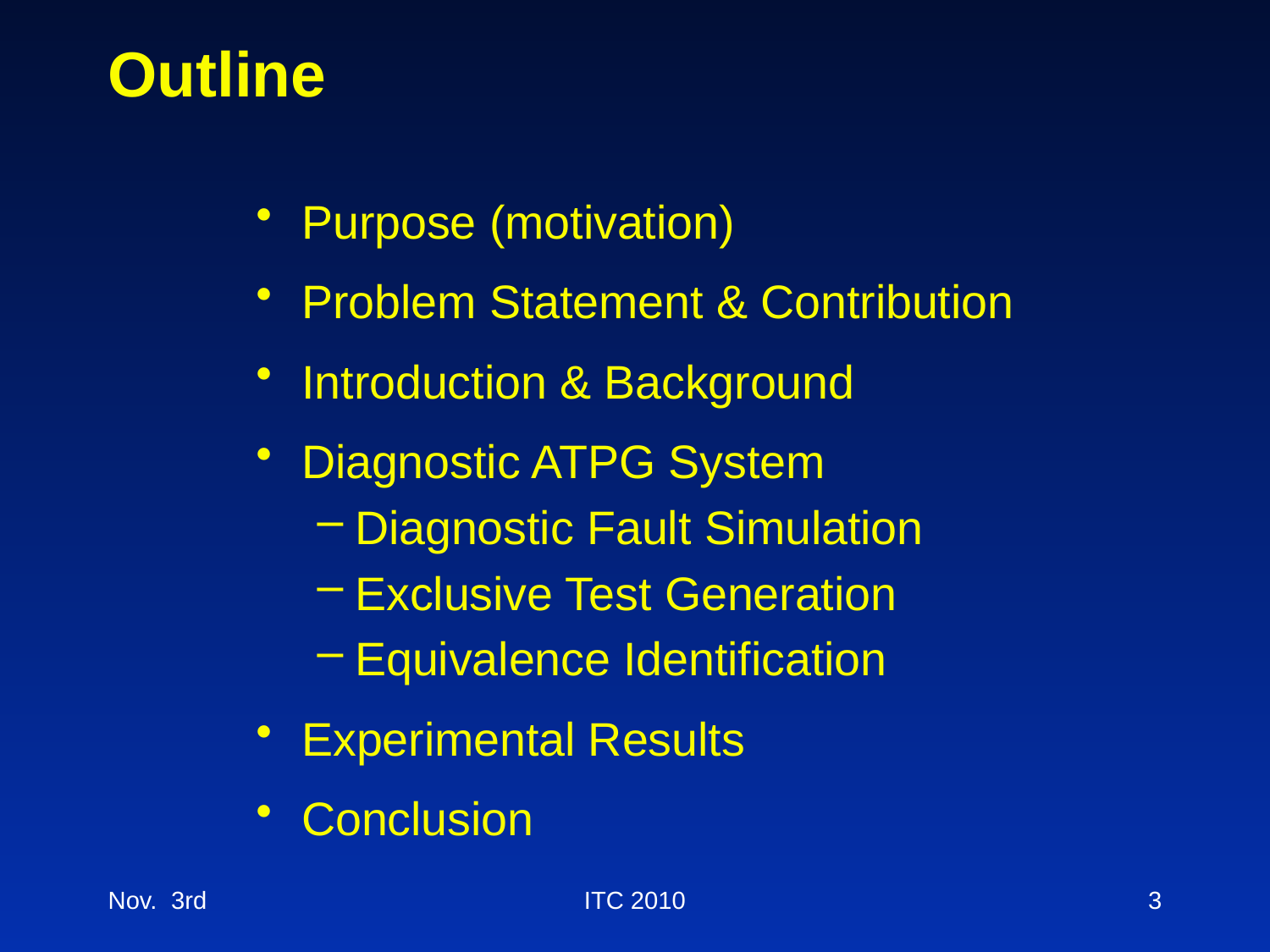

# Outline
Purpose (motivation)
Problem Statement & Contribution
Introduction & Background
Diagnostic ATPG System
Diagnostic Fault Simulation
Exclusive Test Generation
Equivalence Identification
Experimental Results
Conclusion
Nov.  3rd
ITC 2010
3